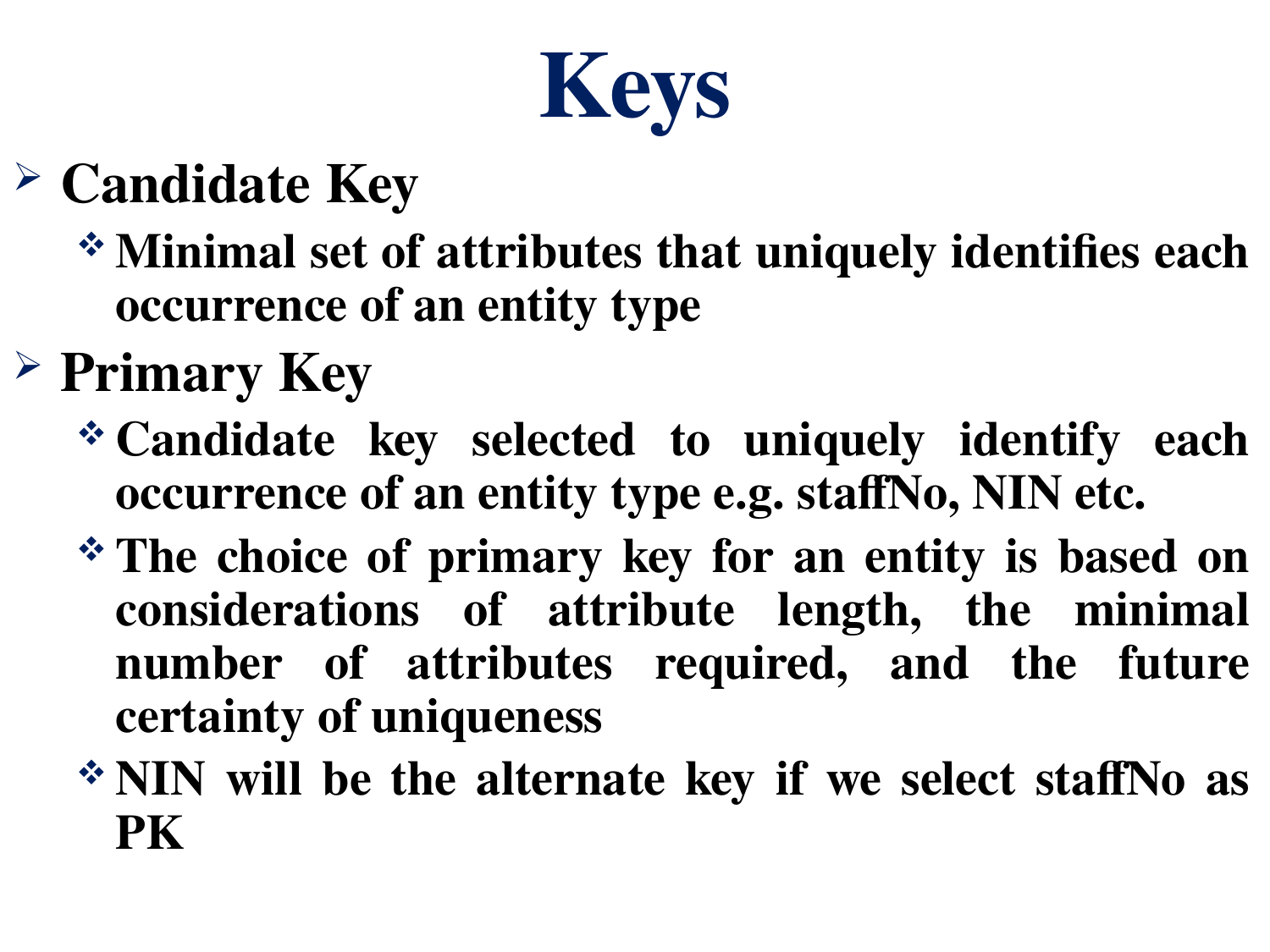

# Keys
Candidate Key
Minimal set of attributes that uniquely identifies each occurrence of an entity type
Primary Key
Candidate key selected to uniquely identify each occurrence of an entity type e.g. staffNo, NIN etc.
The choice of primary key for an entity is based on considerations of attribute length, the minimal number of attributes required, and the future certainty of uniqueness
NIN will be the alternate key if we select staffNo as PK